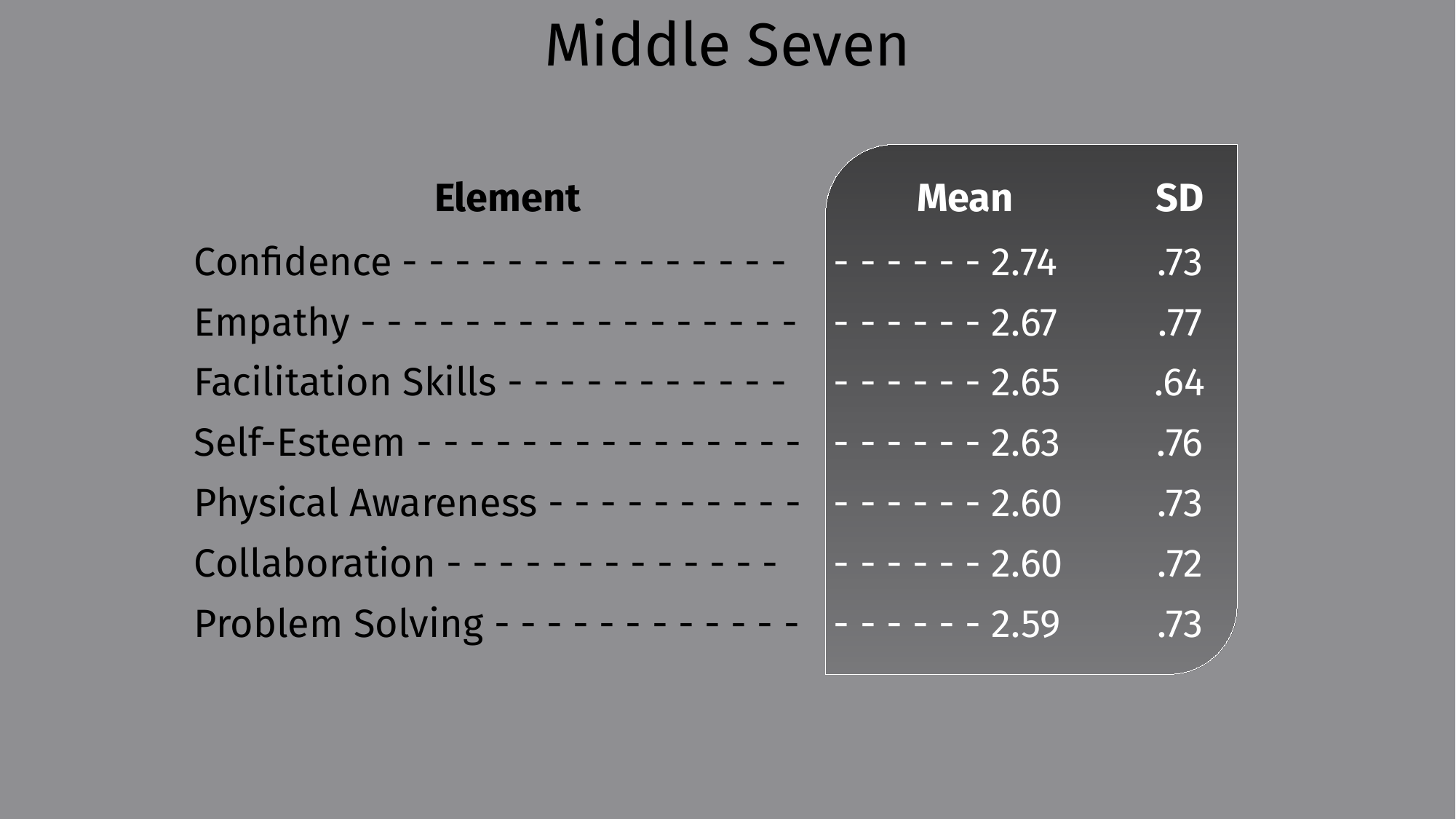

Middle Seven

| Element | Mean | SD |
| --- | --- | --- |
| Confidence - - - - - - - - - - - - - - - | - - - - - - 2.74 | .73 |
| Empathy - - - - - - - - - - - - - - - - - | - - - - - - 2.67 | .77 |
| Facilitation Skills - - - - - - - - - - - | - - - - - - 2.65 | .64 |
| Self-Esteem - - - - - - - - - - - - - - - | - - - - - - 2.63 | .76 |
| Physical Awareness - - - - - - - - - - | - - - - - - 2.60 | .73 |
| Collaboration - - - - - - - - - - - - - | - - - - - - 2.60 | .72 |
| Problem Solving - - - - - - - - - - - - | - - - - - - 2.59 | .73 |